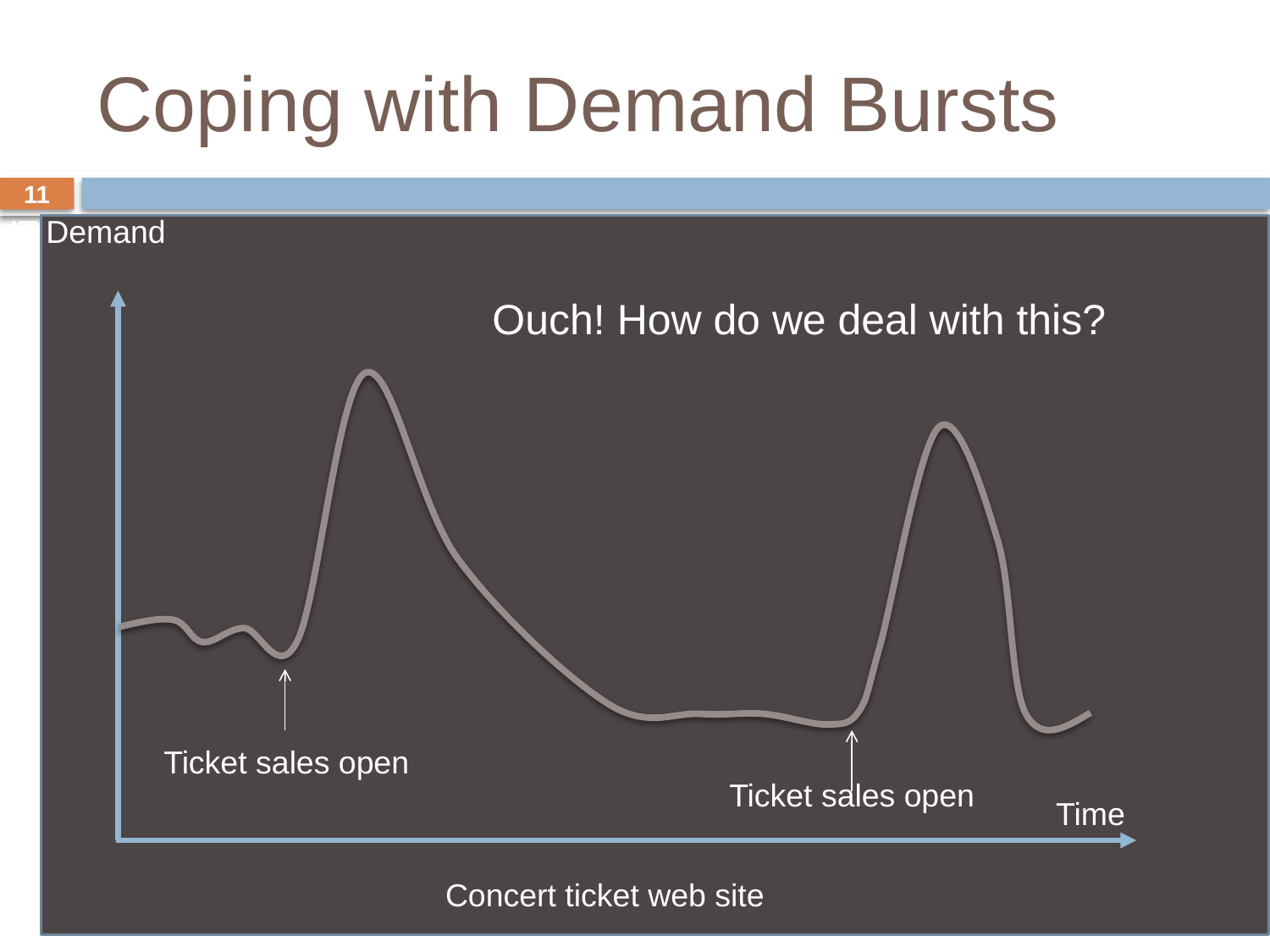

# Coping with Demand Bursts
11
IT Demand

Ouch! How do we deal with this?

Ticket sales open
Ticket sales open
Time
Cornell CS5412 Cloud Computing (Spring 2015)
Concert ticket web site